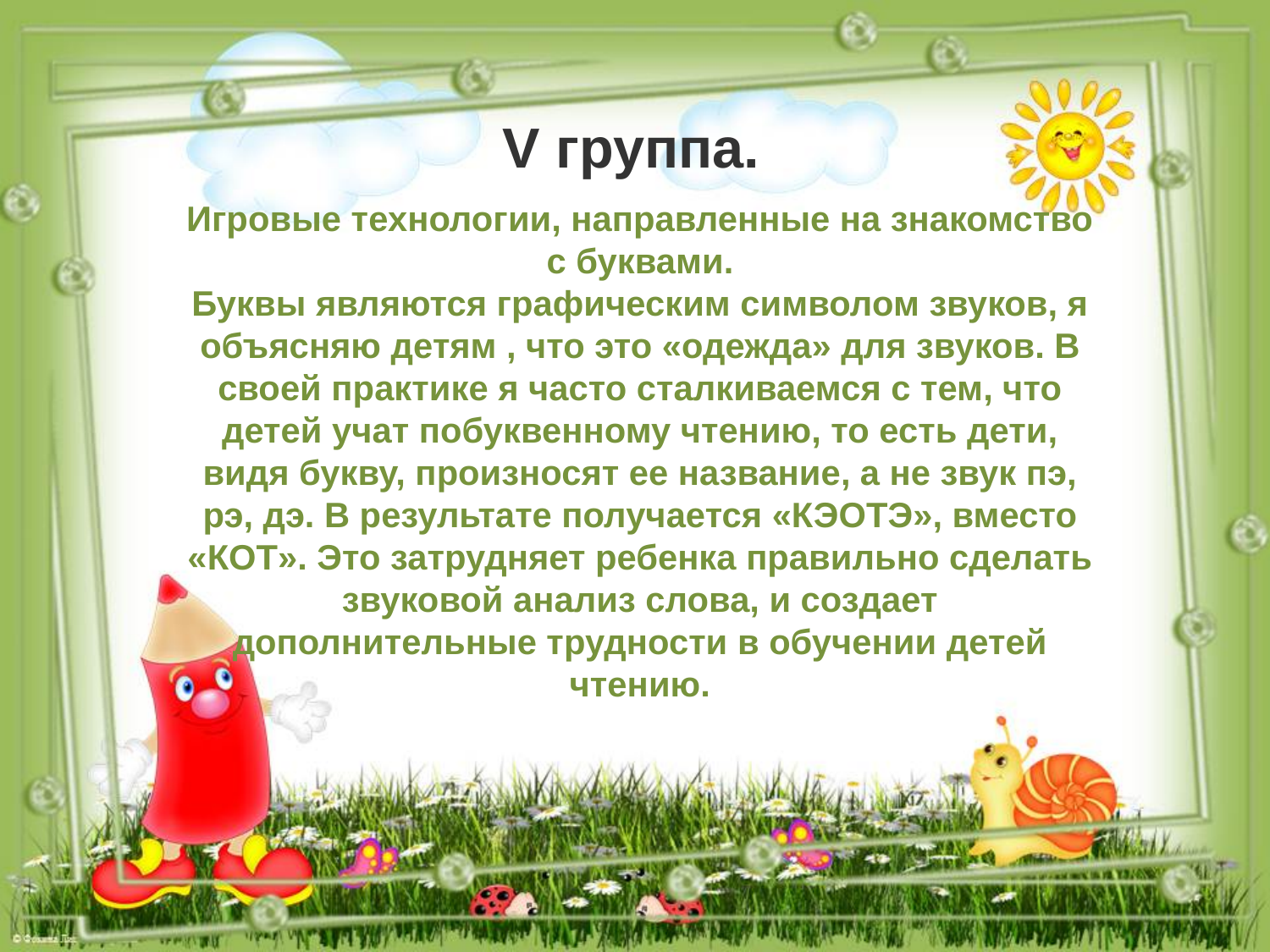

V группа.
Игровые технологии, направленные на знакомство с буквами.
Буквы являются графическим символом звуков, я объясняю детям , что это «одежда» для звуков. В своей практике я часто сталкиваемся с тем, что детей учат побуквенному чтению, то есть дети, видя букву, произносят ее название, а не звук пэ, рэ, дэ. В результате получается «КЭОТЭ», вместо «КОТ». Это затрудняет ребенка правильно сделать звуковой анализ слова, и создает дополнительные трудности в обучении детей чтению.